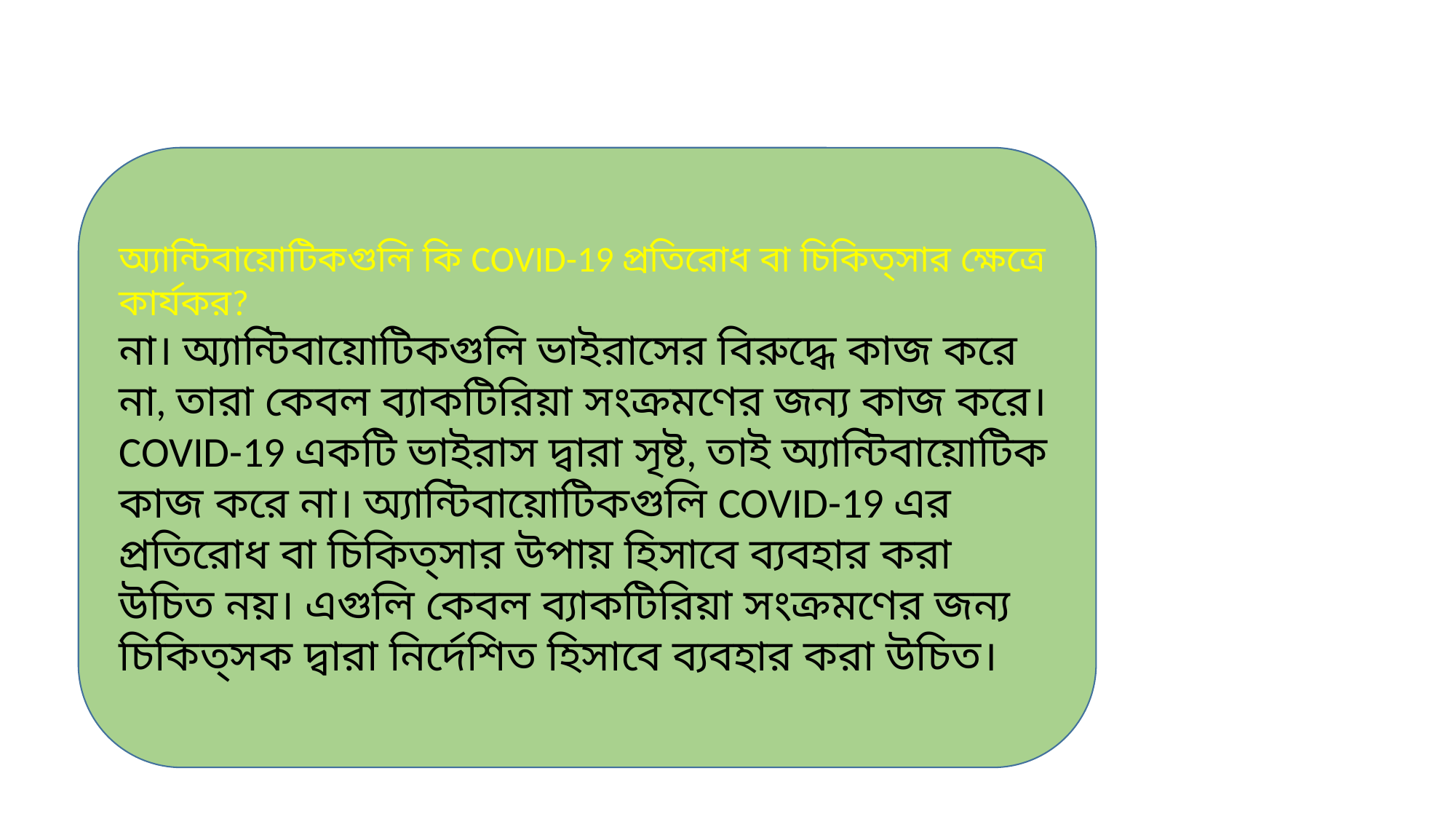

অ্যান্টিবায়োটিকগুলি কি COVID-19 প্রতিরোধ বা চিকিত্সার ক্ষেত্রে কার্যকর?
না। অ্যান্টিবায়োটিকগুলি ভাইরাসের বিরুদ্ধে কাজ করে না, তারা কেবল ব্যাকটিরিয়া সংক্রমণের জন্য কাজ করে। COVID-19 একটি ভাইরাস দ্বারা সৃষ্ট, তাই অ্যান্টিবায়োটিক কাজ করে না। অ্যান্টিবায়োটিকগুলি COVID-19 এর প্রতিরোধ বা চিকিত্সার উপায় হিসাবে ব্যবহার করা উচিত নয়। এগুলি কেবল ব্যাকটিরিয়া সংক্রমণের জন্য চিকিত্সক দ্বারা নির্দেশিত হিসাবে ব্যবহার করা উচিত।